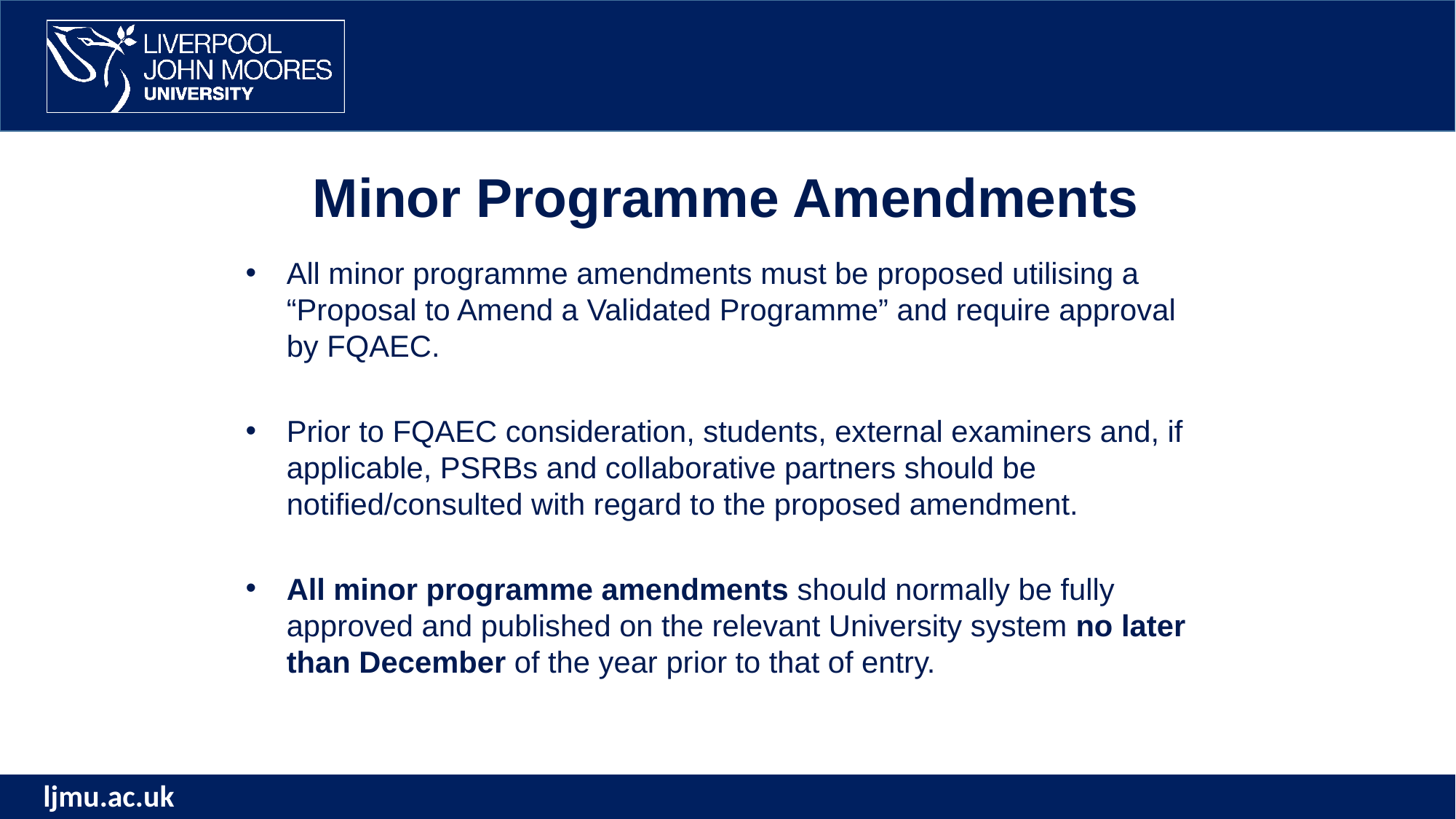

Minor Programme Amendments
All minor programme amendments must be proposed utilising a “Proposal to Amend a Validated Programme” and require approval by FQAEC.

Prior to FQAEC consideration, students, external examiners and, if applicable, PSRBs and collaborative partners should be notified/consulted with regard to the proposed amendment.

All minor programme amendments should normally be fully approved and published on the relevant University system no later than December of the year prior to that of entry.